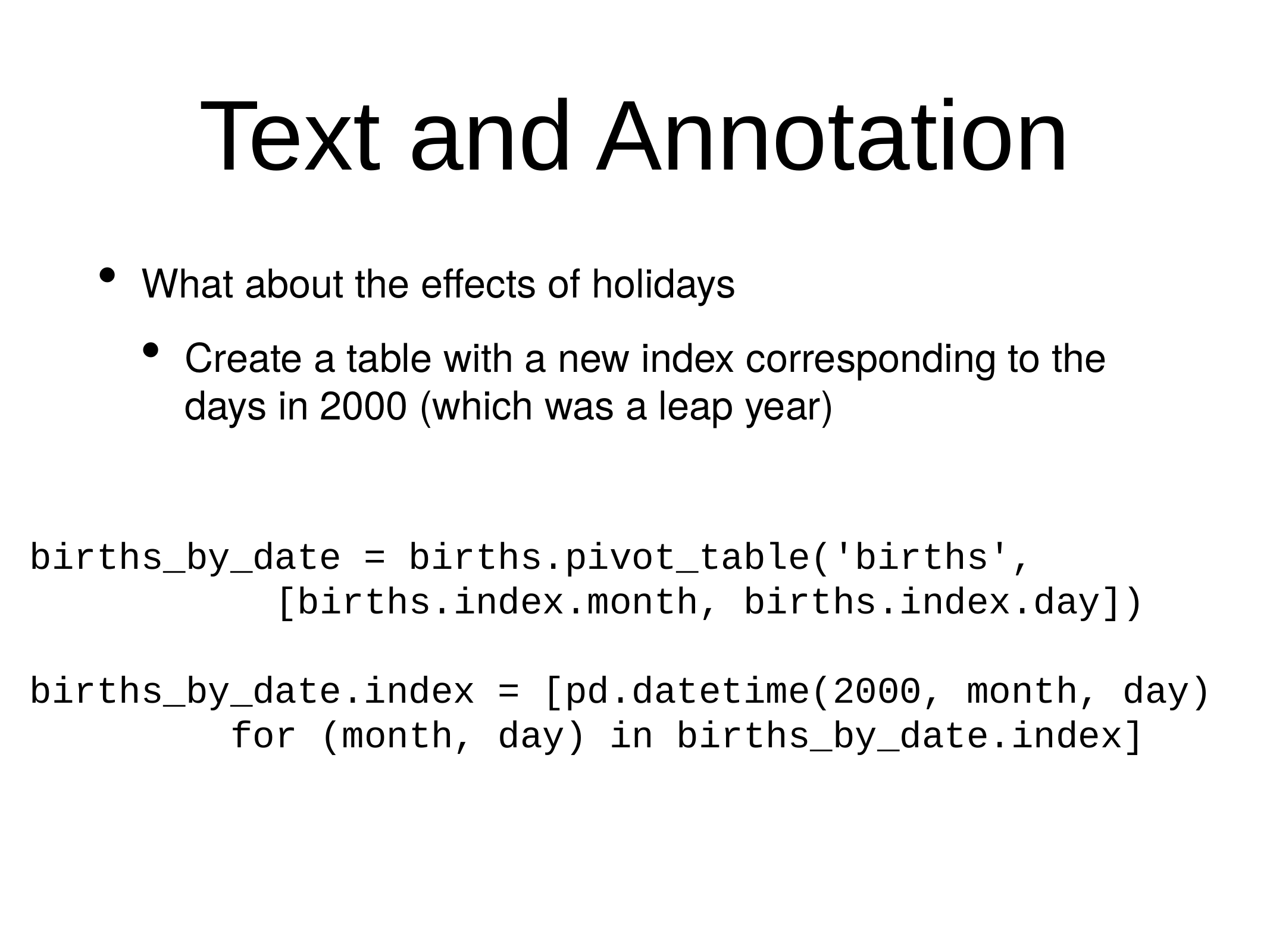

# Text and Annotation
What about the effects of holidays
Create a table with a new index corresponding to the days in 2000 (which was a leap year)
births_by_date = births.pivot_table('births',
           [births.index.month, births.index.day])

births_by_date.index = [pd.datetime(2000, month, day)
         for (month, day) in births_by_date.index]